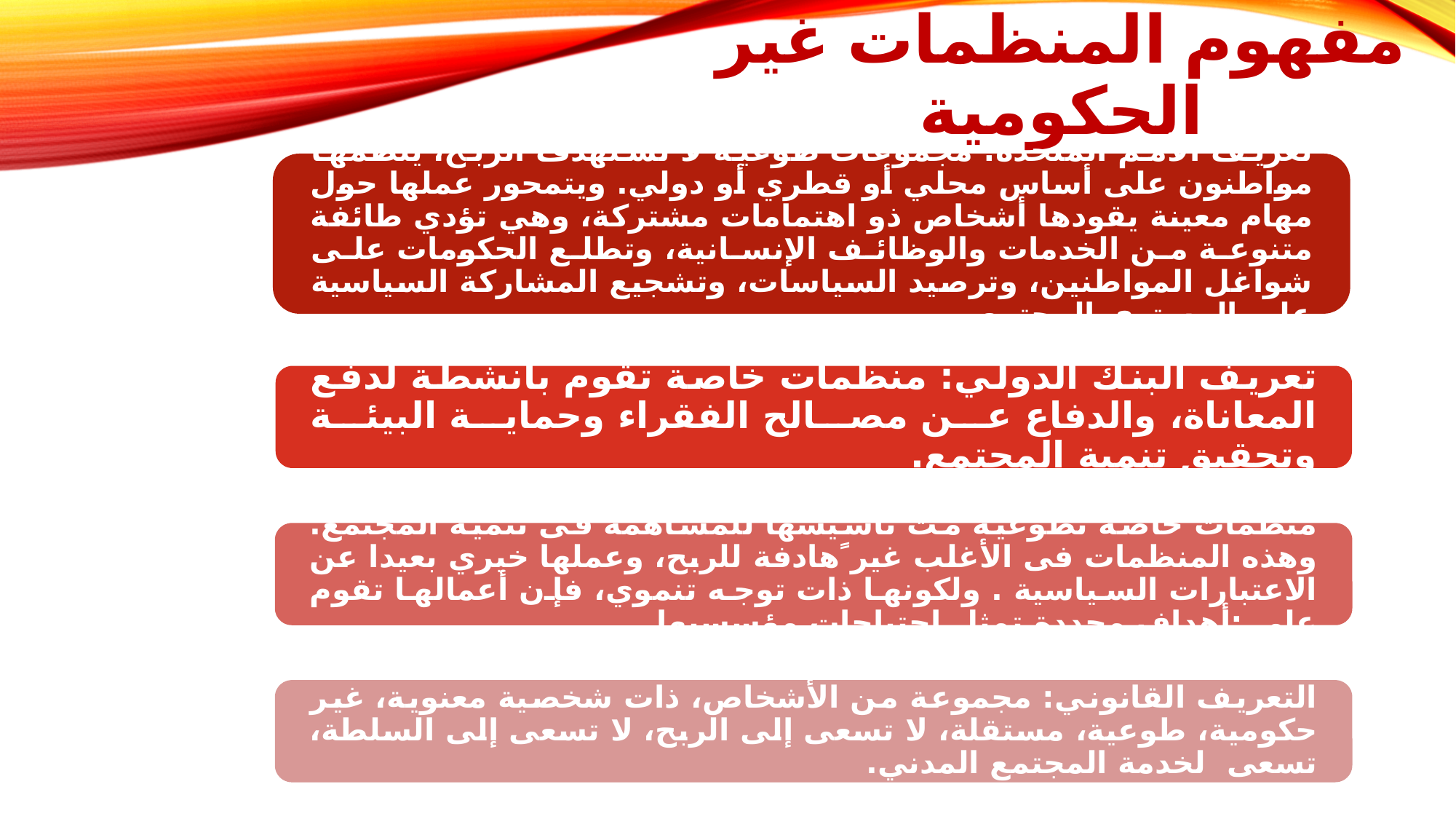

# مفهوم المنظمات غير الحكومية
تعريف الأمم المتحدة: مجموعات طوعية لا تستهدف الربح، ينظمها مواطنون على أساس محلي أو قطري أو دولي. ويتمحور عملها حول مهام معينة يقودها أشخاص ذو اهتمامات مشتركة، وهي تؤدي طائفة متنوعة من الخدمات والوظائف الإنسانية، وتطلع الحكومات على شواغل المواطنين، وترصيد السياسات، وتشجيع المشاركة السياسية على المستوى المجتمعي.
تعريف البنك الدولي: منظمات خاصة تقوم بأنشطة لدفع المعاناة، والدفاع عن مصالح الفقراء وحماية البيئة وتحقيق تنمية المجتمع.
منظمات خاصة تطوعية مت تأسيسها للمساهمة فى تنمية المجتمع. وهذه المنظمات فى الأغلب غير ًهادفة للربح، وعملها خيري بعيدا عن الاعتبارات السياسية . ولكونها ذات توجه تنموي، فإن أعمالها تقوم على :أهداف محددة تمثل احتياجات مؤسسيها
التعريف القانوني: مجموعة من الأشخاص، ذات شخصية معنوية، غير حكومية، طوعية، مستقلة، لا تسعى إلى الربح، لا تسعى إلى السلطة، تسعى  لخدمة المجتمع المدني.